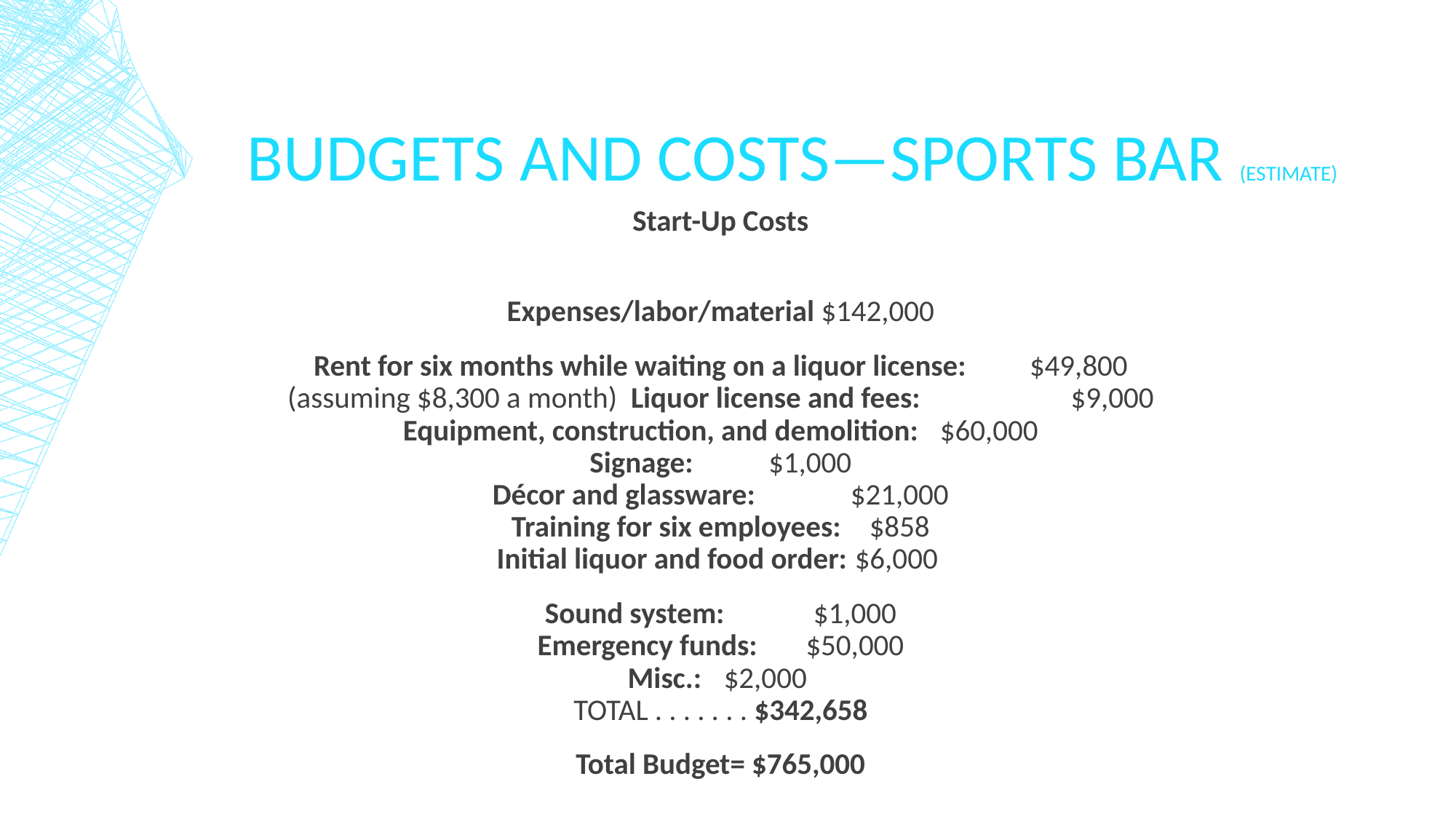

# Budgets and costs—Sports Bar (estimatE)
Start-Up Costs
Expenses/labor/material $142,000
Rent for six months while waiting on a liquor license:         				$49,800 (assuming $8,300 a month)  Liquor license and fees: 		          $9,000
Equipment, construction, and demolition:	$60,000
Signage:					$1,000
Décor and glassware: 			$21,000
Training for six employees: 			$858
Initial liquor and food order: 			$6,000
Sound system: 			$1,000
Emergency funds: 			$50,000
Misc.:					 $2,000 
TOTAL . . . . . . . $342,658
Total Budget= $765,000